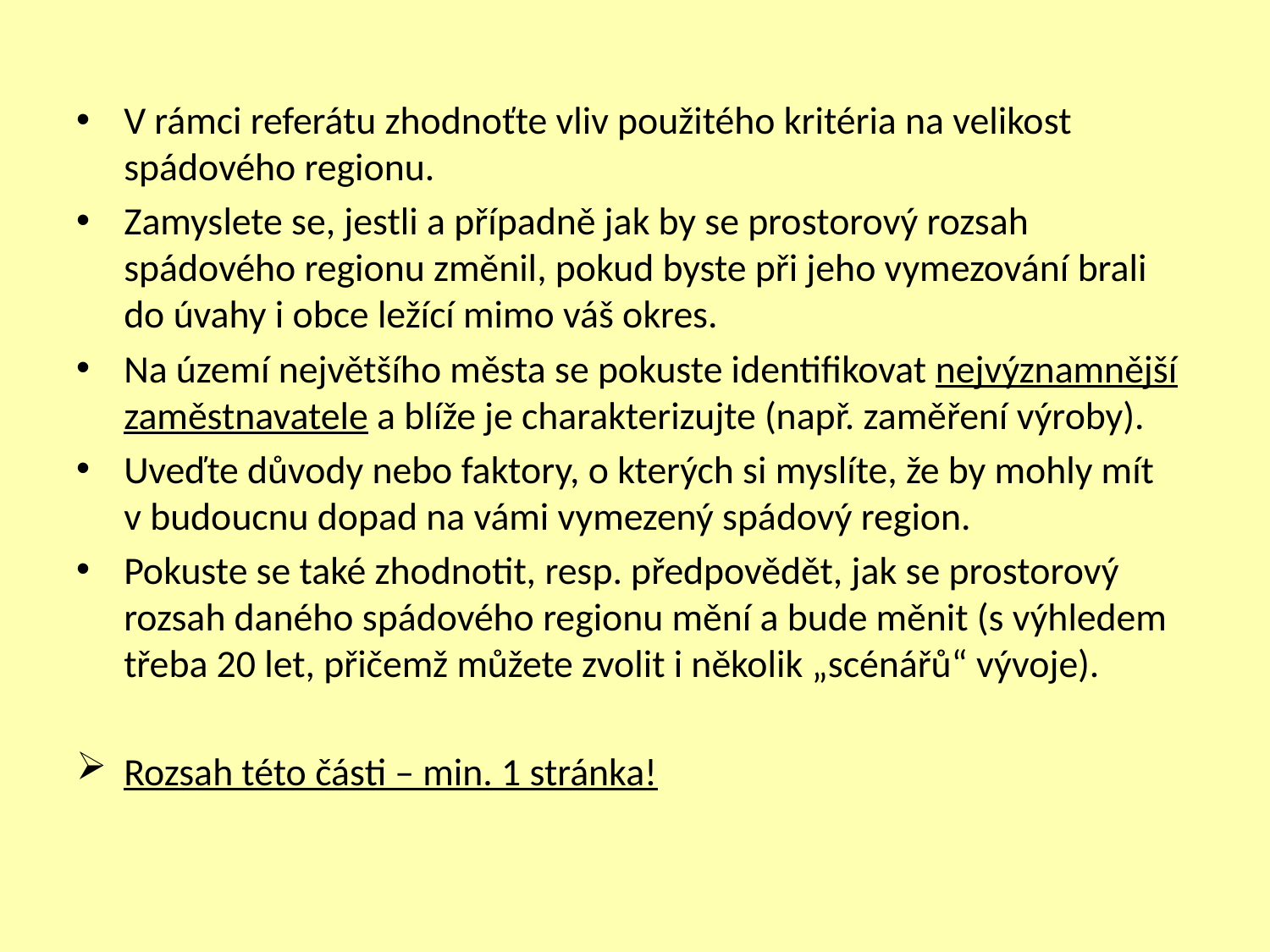

V rámci referátu zhodnoťte vliv použitého kritéria na velikost spádového regionu.
Zamyslete se, jestli a případně jak by se prostorový rozsah spádového regionu změnil, pokud byste při jeho vymezování brali do úvahy i obce ležící mimo váš okres.
Na území největšího města se pokuste identifikovat nejvýznamnější zaměstnavatele a blíže je charakterizujte (např. zaměření výroby).
Uveďte důvody nebo faktory, o kterých si myslíte, že by mohly mít v budoucnu dopad na vámi vymezený spádový region.
Pokuste se také zhodnotit, resp. předpovědět, jak se prostorový rozsah daného spádového regionu mění a bude měnit (s výhledem třeba 20 let, přičemž můžete zvolit i několik „scénářů“ vývoje).

Rozsah této části – min. 1 stránka!